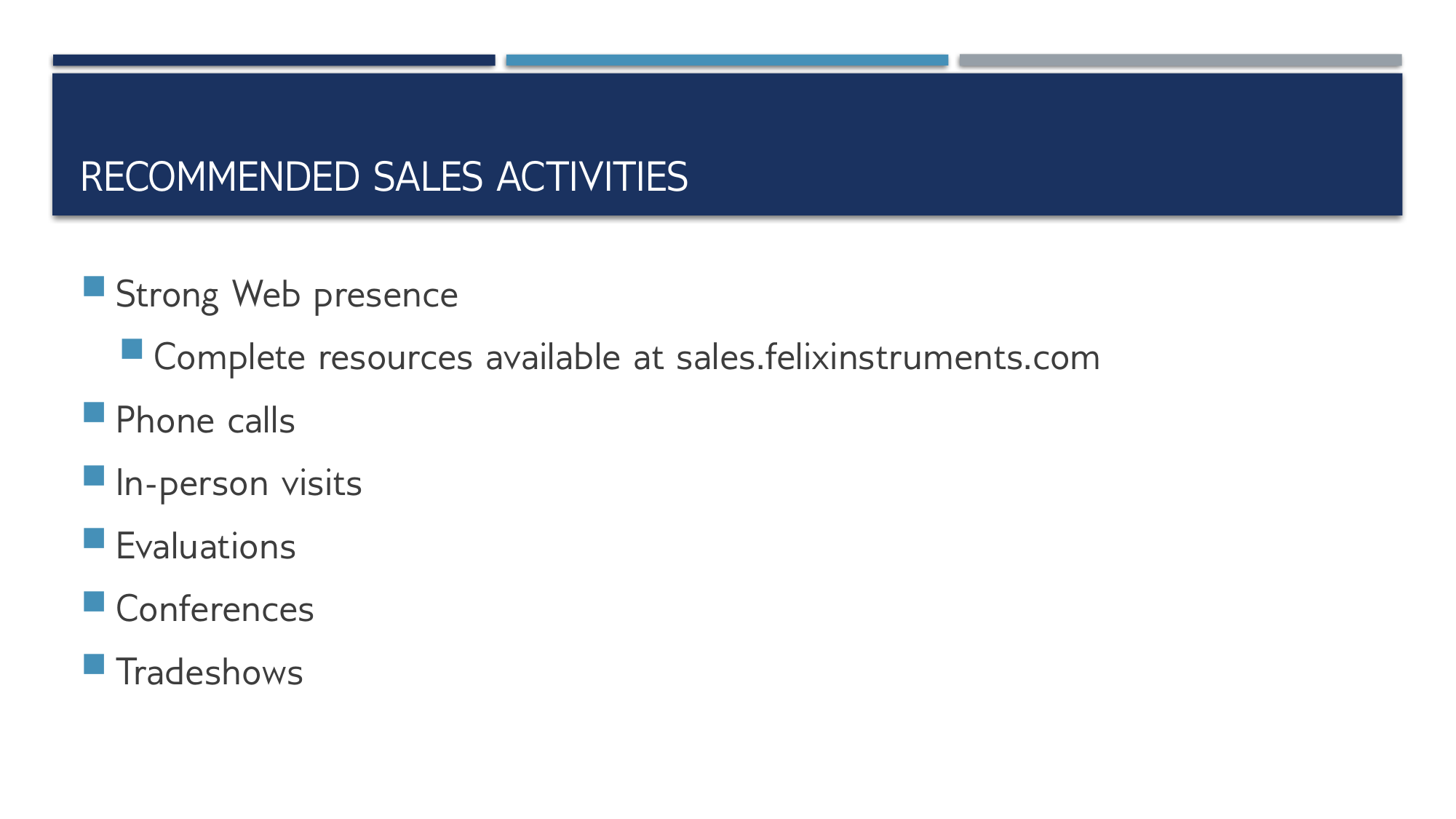

# Recommended sales activities
Strong Web presence
Complete resources available at sales.felixinstruments.com
Phone calls
In-person visits
Evaluations
Conferences
Tradeshows